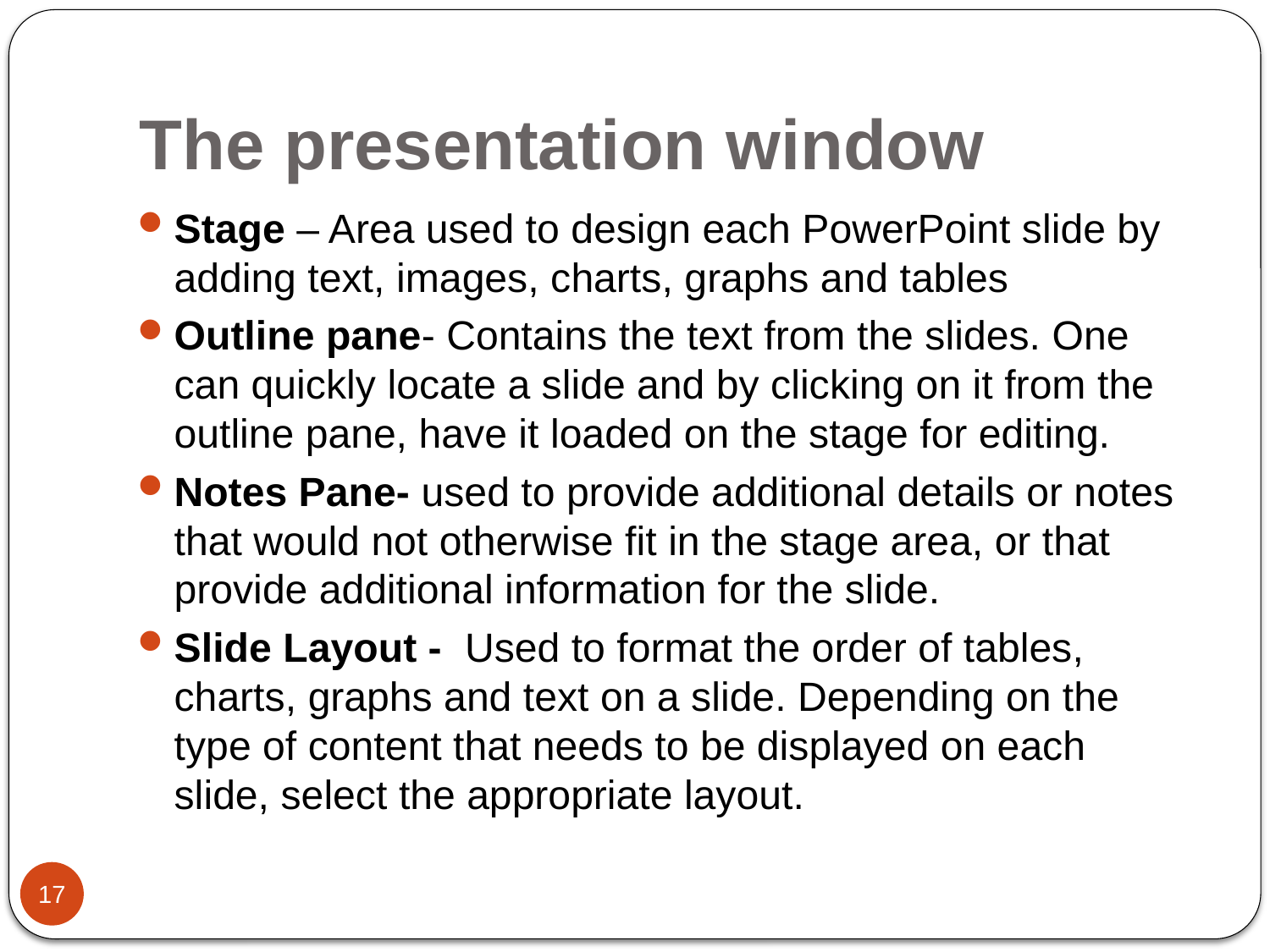

# The presentation window
Stage – Area used to design each PowerPoint slide by adding text, images, charts, graphs and tables
Outline pane- Contains the text from the slides. One can quickly locate a slide and by clicking on it from the outline pane, have it loaded on the stage for editing.
Notes Pane- used to provide additional details or notes that would not otherwise fit in the stage area, or that provide additional information for the slide.
Slide Layout -  Used to format the order of tables, charts, graphs and text on a slide. Depending on the type of content that needs to be displayed on each slide, select the appropriate layout.

17